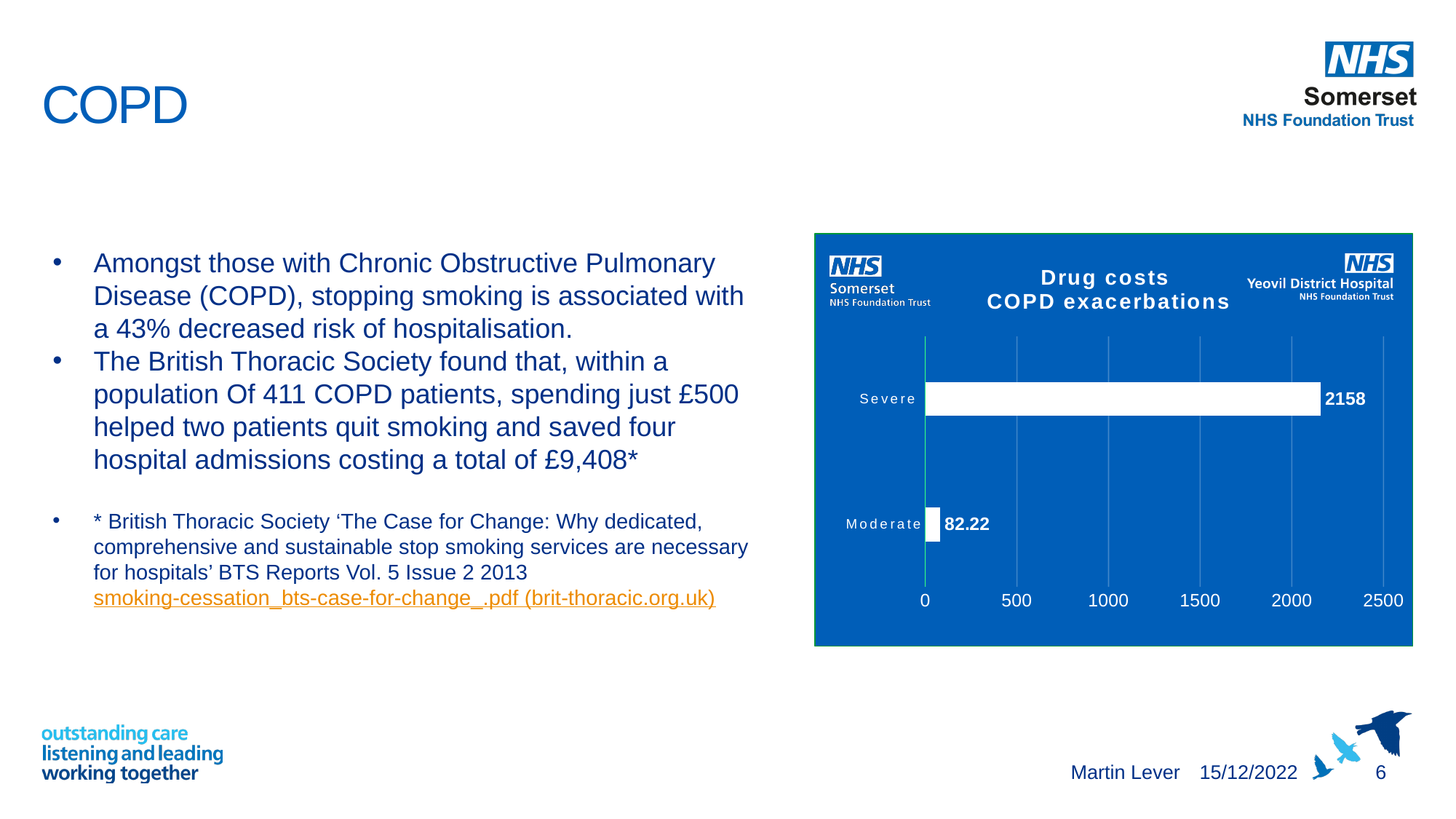

# COPD

### Chart: Drug costs
COPD exacerbations

| Category |  |
|---|---|
| Moderate | 82.22 |
| Severe  | 2158.0 |
Amongst those with Chronic Obstructive Pulmonary Disease (COPD), stopping smoking is associated with a 43% decreased risk of hospitalisation.
The British Thoracic Society found that, within a population Of 411 COPD patients, spending just £500 helped two patients quit smoking and saved four hospital admissions costing a total of £9,408*

* British Thoracic Society ‘The Case for Change: Why dedicated, comprehensive and sustainable stop smoking services are necessary for hospitals’ BTS Reports Vol. 5 Issue 2 2013 smoking-cessation_bts-case-for-change_.pdf (brit-thoracic.org.uk)

6
Martin Lever
15/12/2022